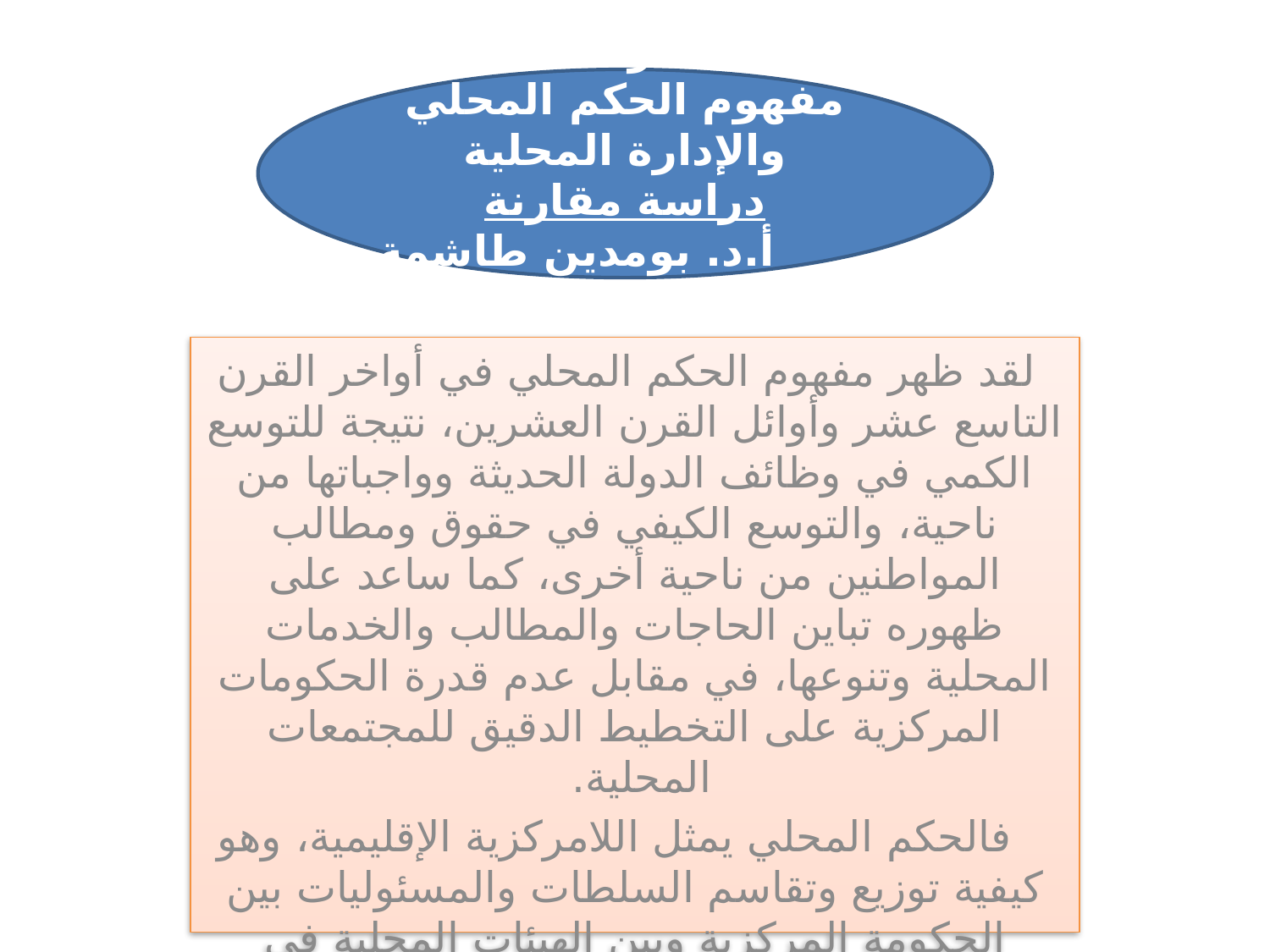

المحاضرة الثانية:
مفهوم الحكم المحلي والإدارة المحلية
دراسة مقارنة
أ.د. بومدين طاشمة
  لقد ظهر مفهوم الحكم المحلي في أواخر القرن التاسع عشر وأوائل القرن العشرين، نتيجة للتوسع الكمي في وظائف الدولة الحديثة وواجباتها من ناحية، والتوسع الكيفي في حقوق ومطالب المواطنين من ناحية أخرى، كما ساعد على ظهوره تباين الحاجات والمطالب والخدمات المحلية وتنوعها، في مقابل عدم قدرة الحكومات المركزية على التخطيط الدقيق للمجتمعات المحلية.
   فالحكم المحلي يمثل اللامركزية الإقليمية، وهو كيفية توزيع وتقاسم السلطات والمسئوليات بين الحكومة المركزية وبين الهيئات المحلية في المناطق الجغرافية المختلفة. على أن تتوافر في كل منها مجموعة من العناصر والمقومات من أهمها: الاعتراف بشخصيتها القانونية، ولديها المقدرة على تكوين وحشد موارد